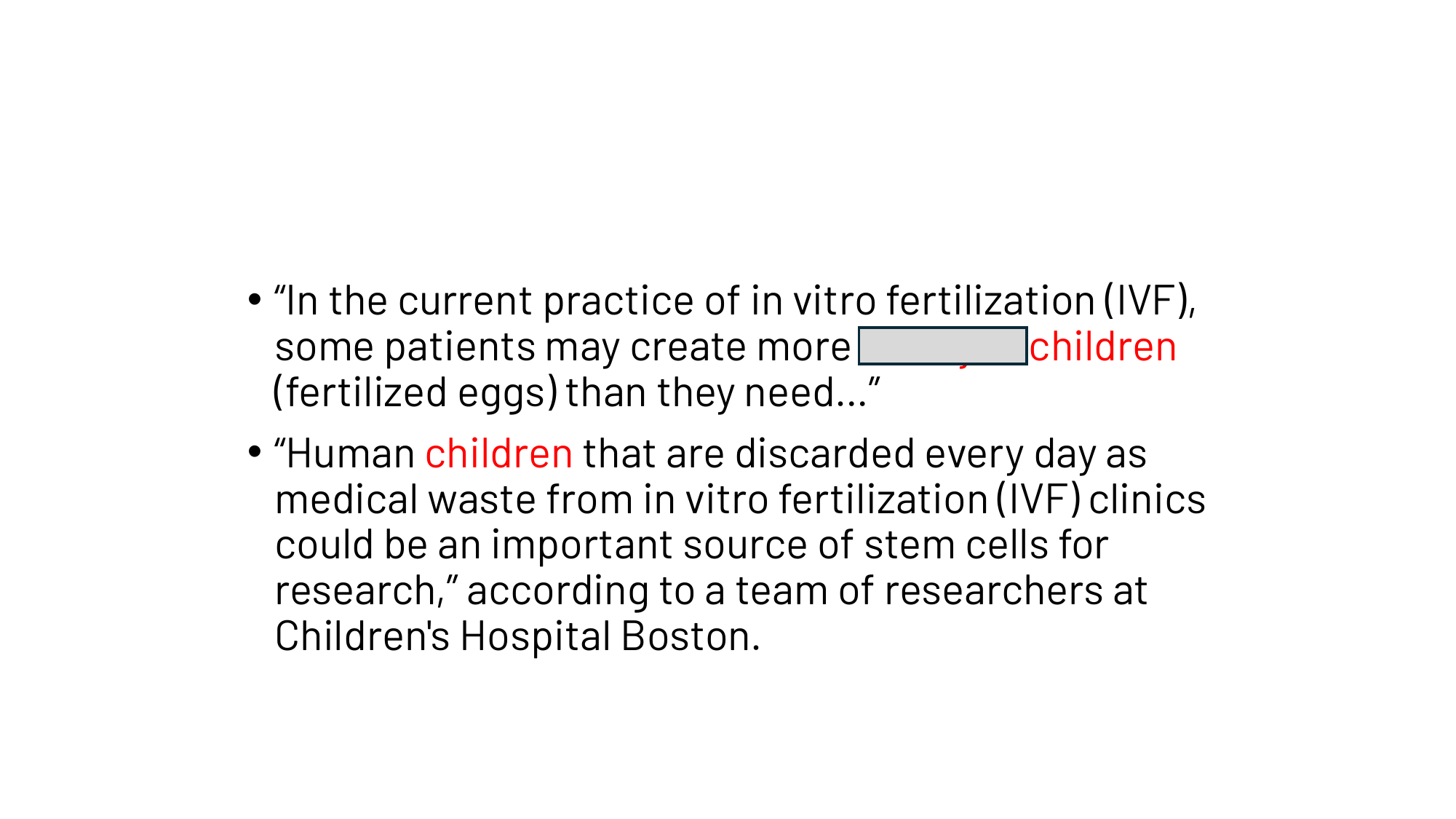

#
“In the current practice of in vitro fertilization (IVF), some patients may create more embryos children  (fertilized eggs) than they need…”
“Human children that are discarded every day as medical waste from in vitro fertilization (IVF) clinics could be an important source of stem cells for research,” according to a team of researchers at Children's Hospital Boston.